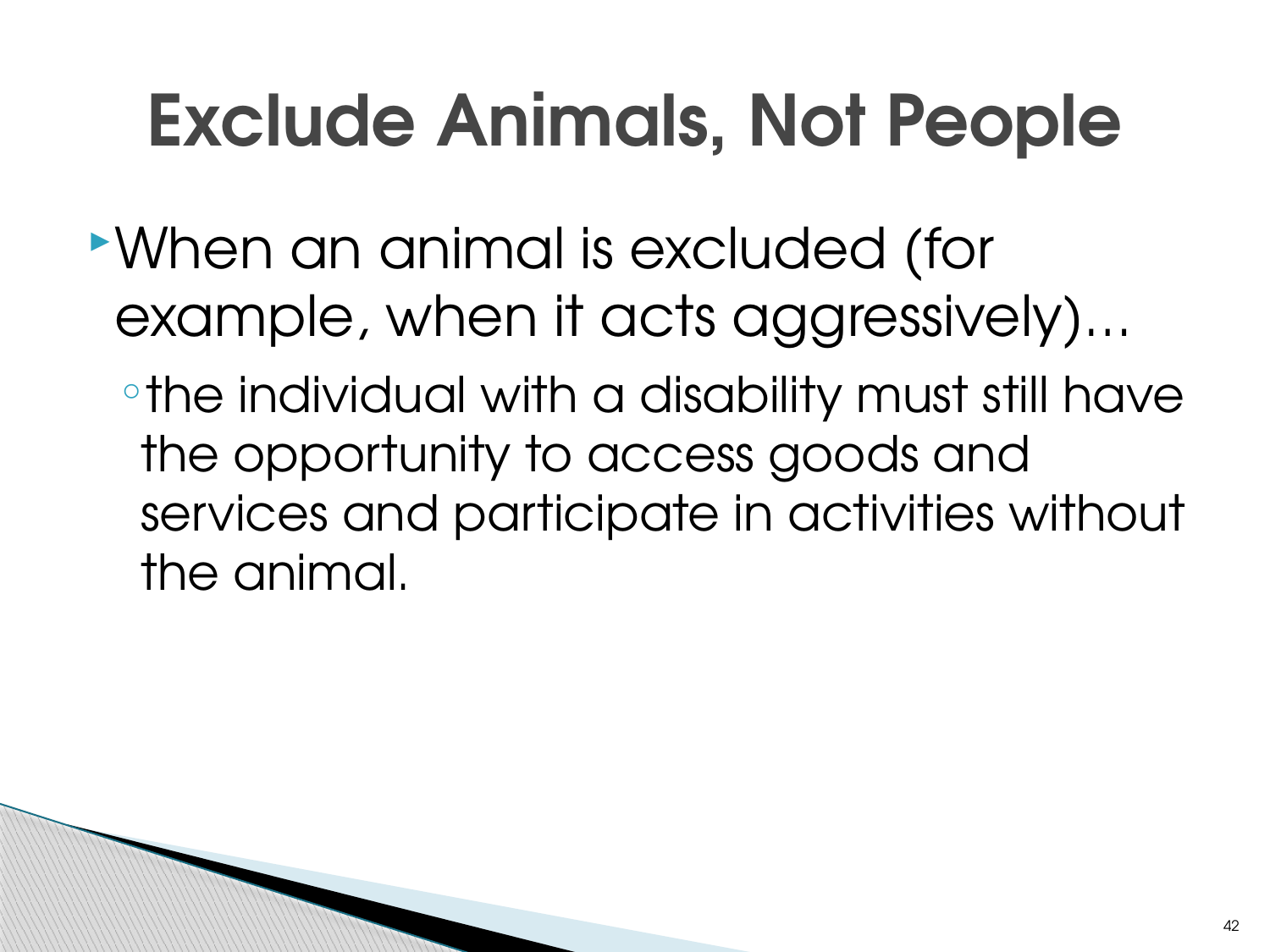

# Exclude Animals, Not People
When an animal is excluded (for example, when it acts aggressively)…
the individual with a disability must still have the opportunity to access goods and services and participate in activities without the animal.

42